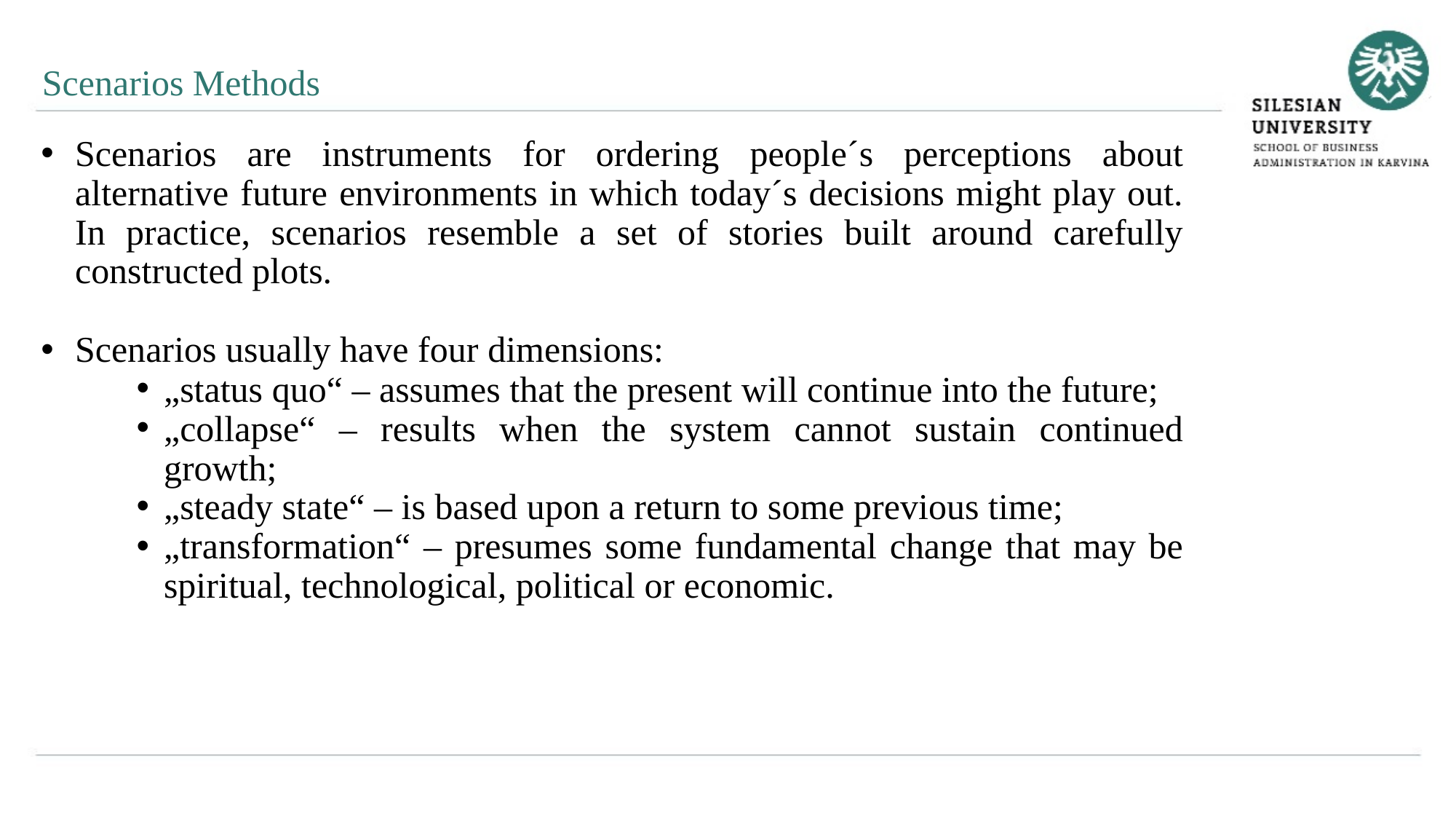

Scenarios Methods
Scenarios are instruments for ordering people´s perceptions about alternative future environments in which today´s decisions might play out. In practice, scenarios resemble a set of stories built around carefully constructed plots.

Scenarios usually have four dimensions:
„status quo“ – assumes that the present will continue into the future;
„collapse“ – results when the system cannot sustain continued growth;
„steady state“ – is based upon a return to some previous time;
„transformation“ – presumes some fundamental change that may be spiritual, technological, political or economic.